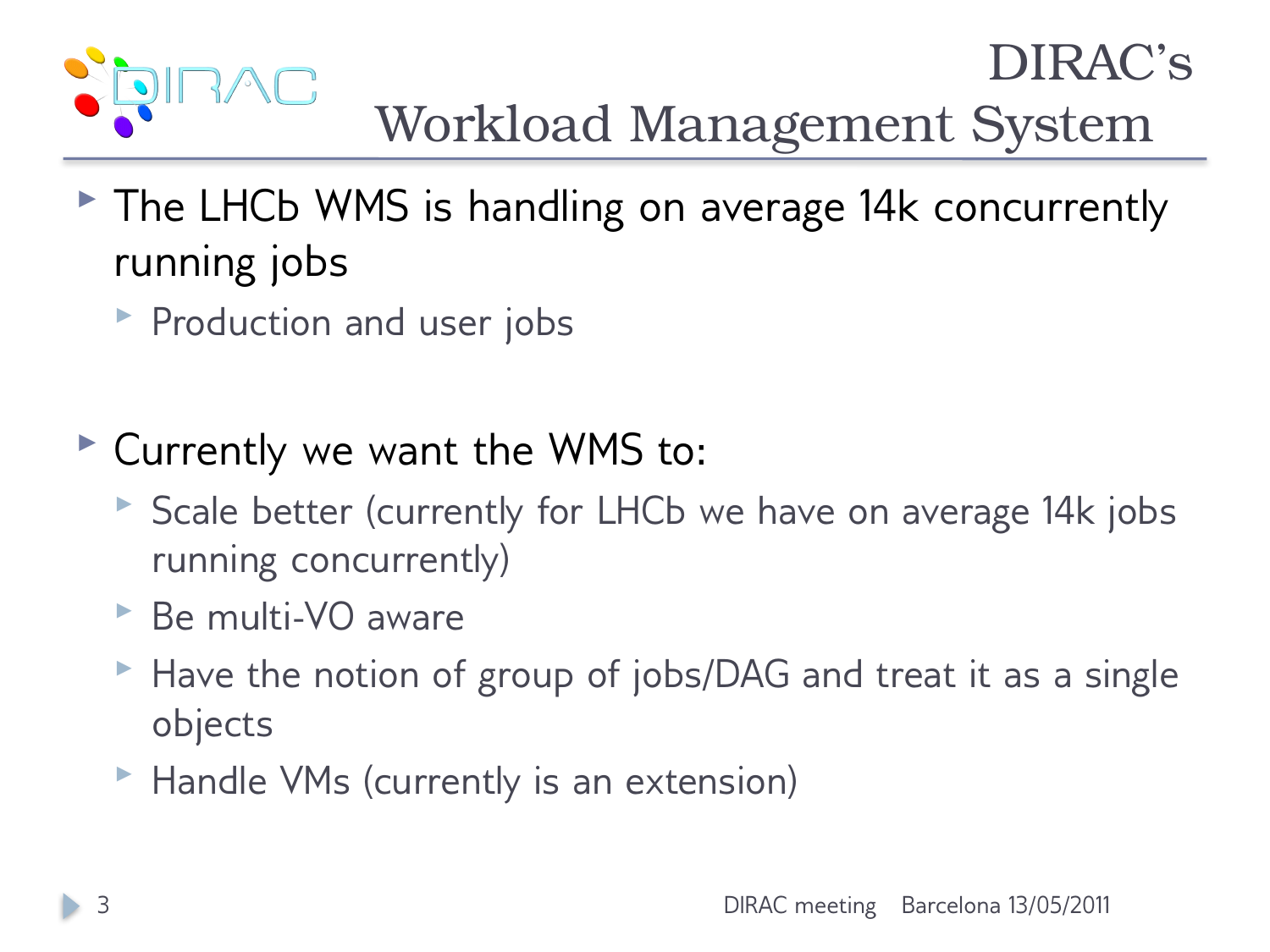

# DIRAC’s Workload Management System
The LHCb WMS is handling on average 14k concurrently running jobs
Production and user jobs

Currently we want the WMS to:
Scale better (currently for LHCb we have on average 14k jobs running concurrently)
Be multi-VO aware
Have the notion of group of jobs/DAG and treat it as a single objects
Handle VMs (currently is an extension)
3
DIRAC meeting
Barcelona 13/05/2011